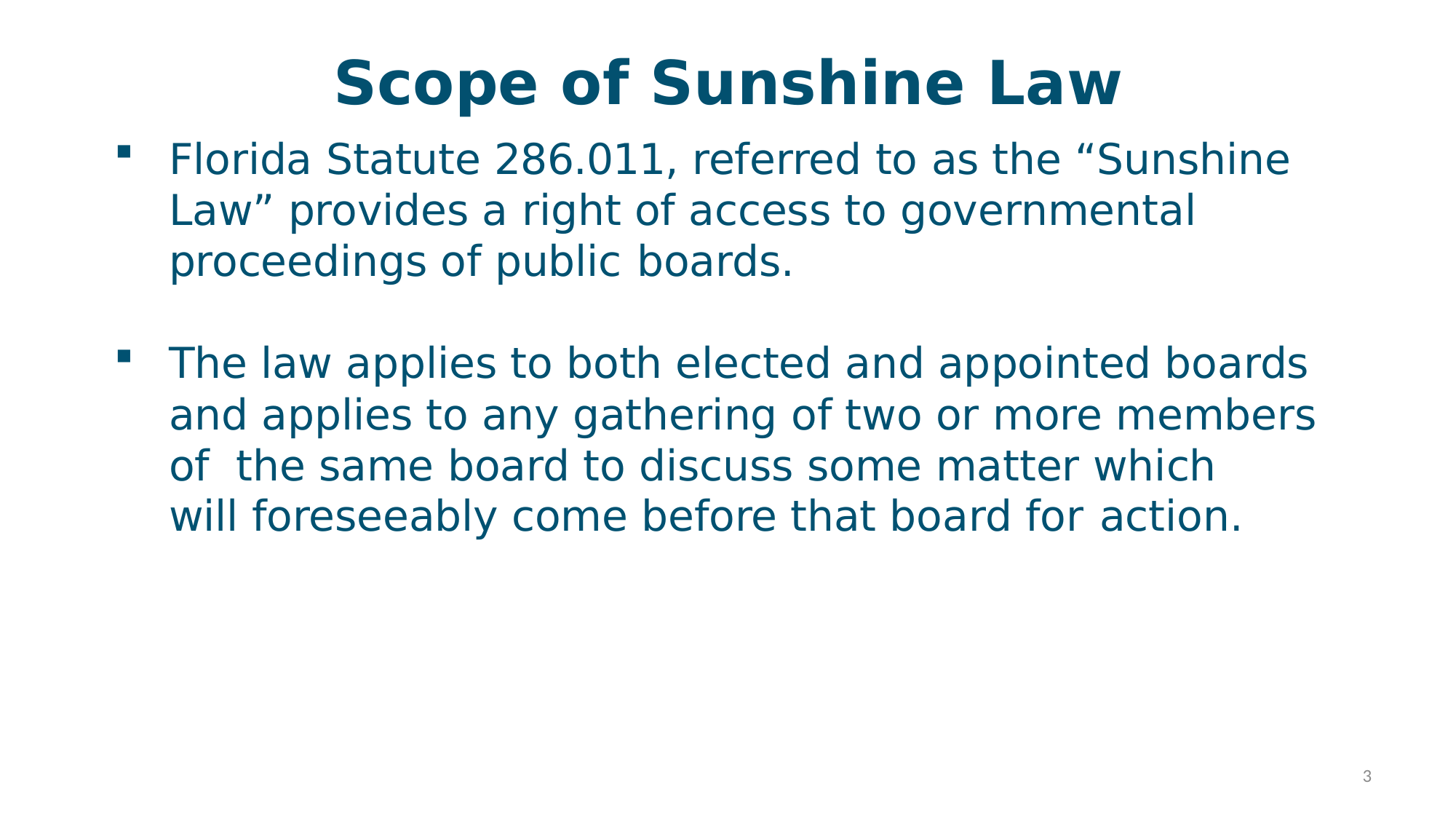

# Scope of Sunshine Law
Florida Statute 286.011, referred to as the “Sunshine  Law” provides a right of access to governmental  proceedings of public boards.

The law applies to both elected and appointed boards  and applies to any gathering of two or more members of  the same board to discuss some matter which will foreseeably come before that board for action.
3